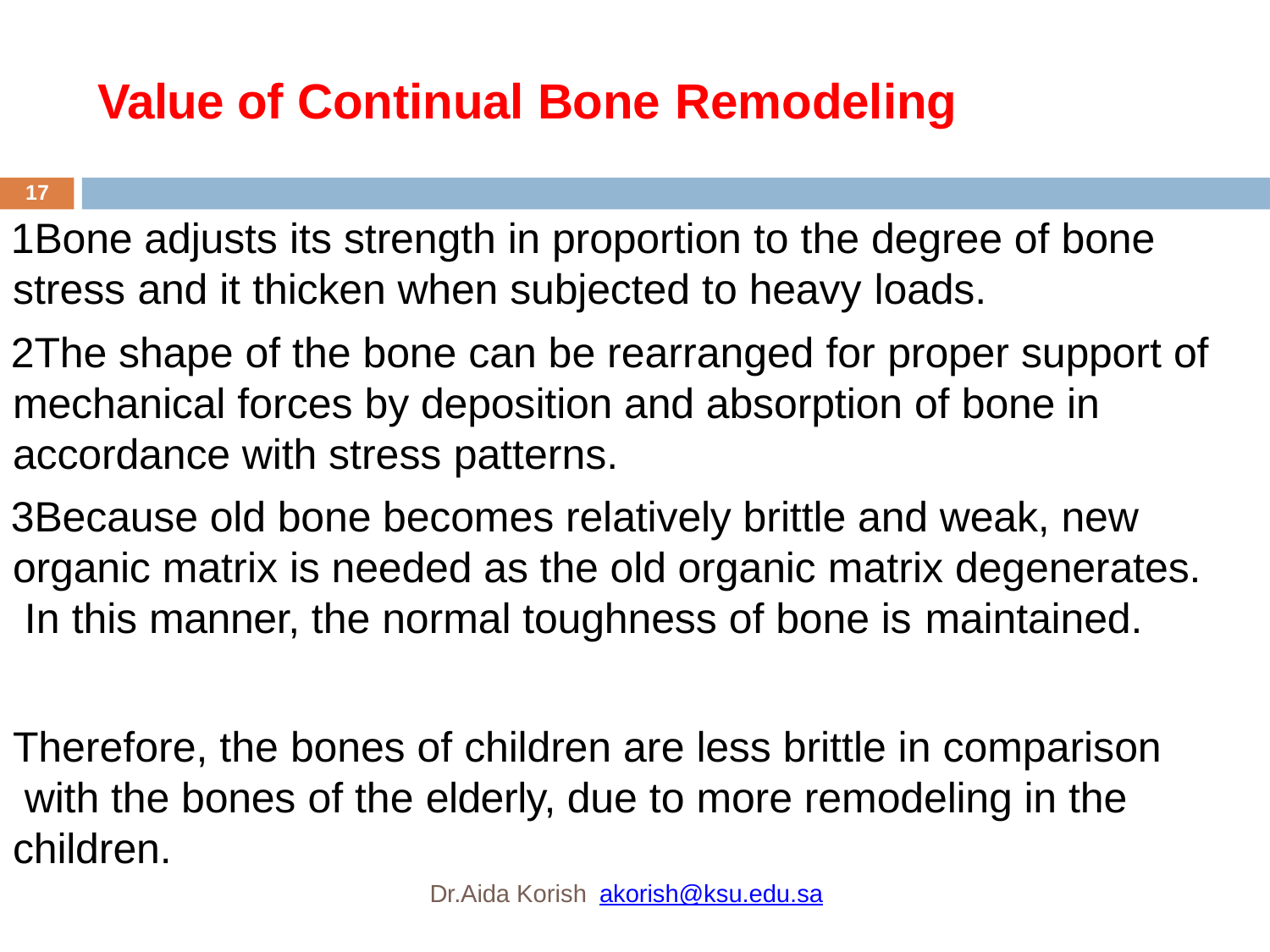

# Value of Continual Bone Remodeling
17
Bone adjusts its strength in proportion to the degree of bone  stress and it thicken when subjected to heavy loads.
The shape of the bone can be rearranged for proper support of  mechanical forces by deposition and absorption of bone in  accordance with stress patterns.
Because old bone becomes relatively brittle and weak, new  organic matrix is needed as the old organic matrix degenerates.  In this manner, the normal toughness of bone is maintained.

Therefore, the bones of children are less brittle in comparison  with the bones of the elderly, due to more remodeling in the  children.
Dr.Aida Korish akorish@ksu.edu.sa